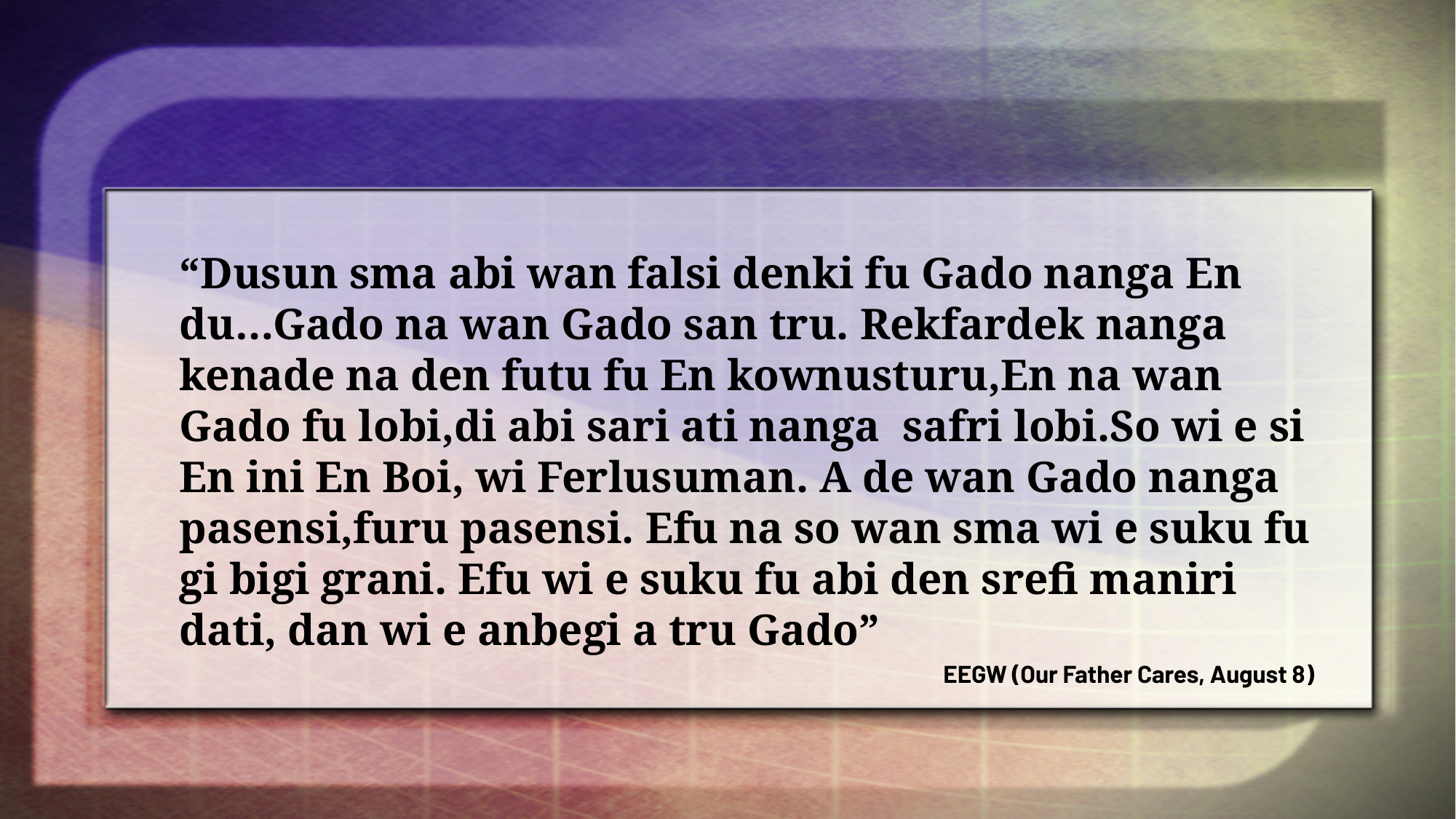

“Dusun sma abi wan falsi denki fu Gado nanga En du…Gado na wan Gado san tru. Rekfardek nanga kenade na den futu fu En kownusturu,En na wan Gado fu lobi,di abi sari ati nanga  safri lobi.So wi e si En ini En Boi, wi Ferlusuman. A de wan Gado nanga pasensi,furu pasensi. Efu na so wan sma wi e suku fu  gi bigi grani. Efu wi e suku fu abi den srefi maniri dati, dan wi e anbegi a tru Gado”
EEGW (Our Father Cares, August 8)